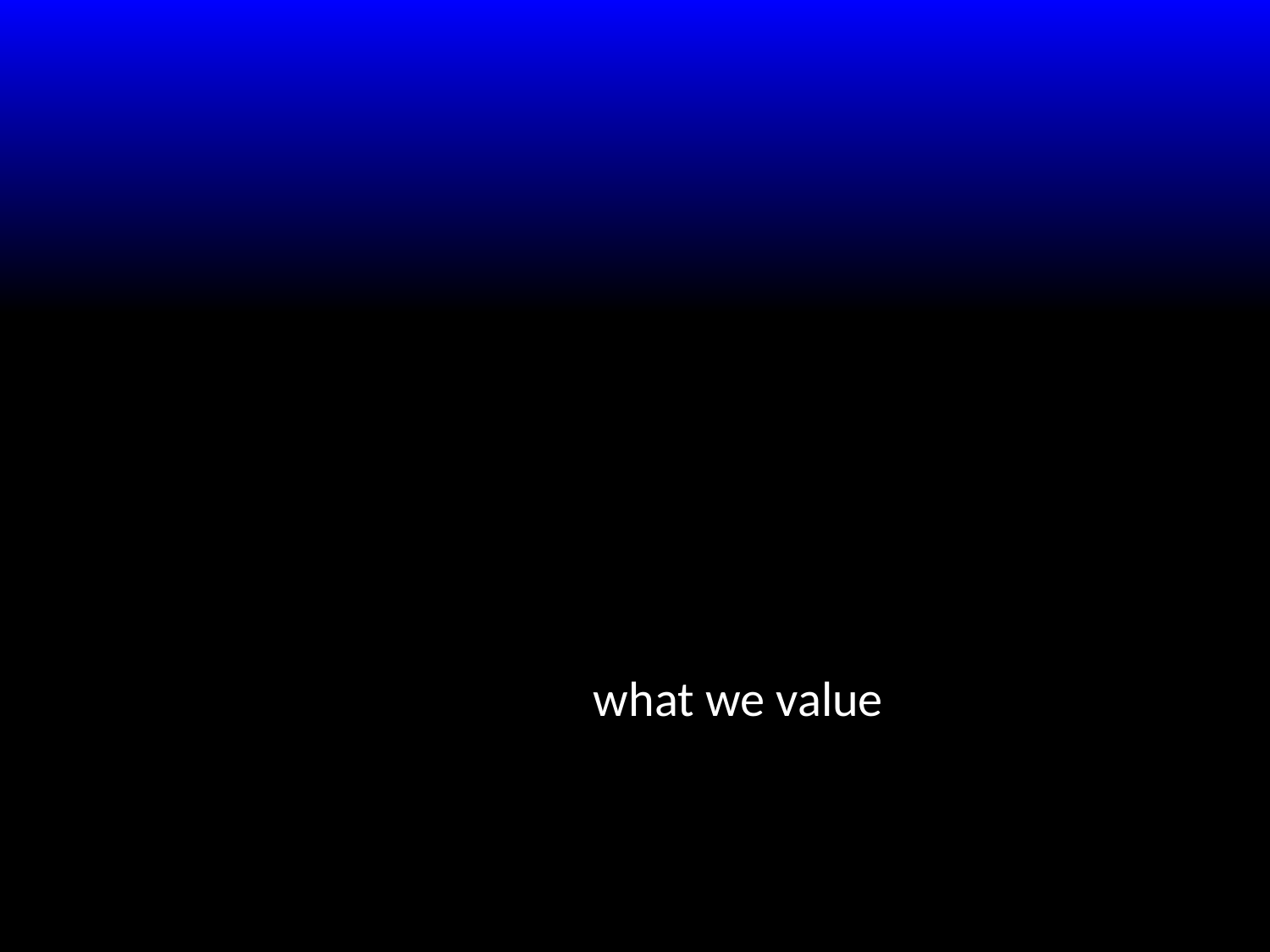

‘We should measure what we value, not value only what we can measure’